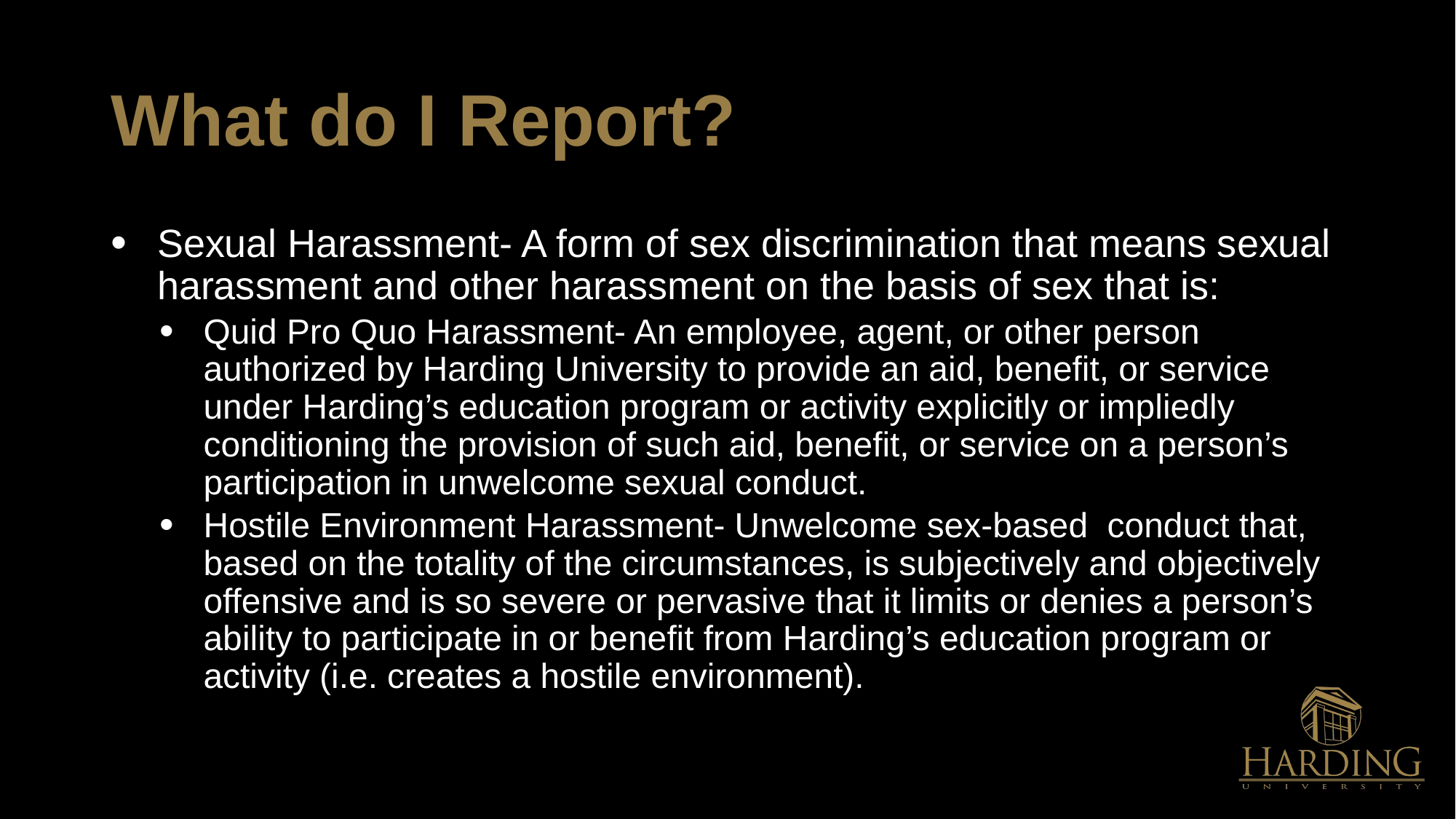

# What do I Report?
Sexual Harassment- A form of sex discrimination that means sexual harassment and other harassment on the basis of sex that is:
Quid Pro Quo Harassment- An employee, agent, or other person authorized by Harding University to provide an aid, benefit, or service under Harding’s education program or activity explicitly or impliedly conditioning the provision of such aid, benefit, or service on a person’s participation in unwelcome sexual conduct.
Hostile Environment Harassment- Unwelcome sex-based  conduct that, based on the totality of the circumstances, is subjectively and objectively offensive and is so severe or pervasive that it limits or denies a person’s ability to participate in or benefit from Harding’s education program or activity (i.e. creates a hostile environment).